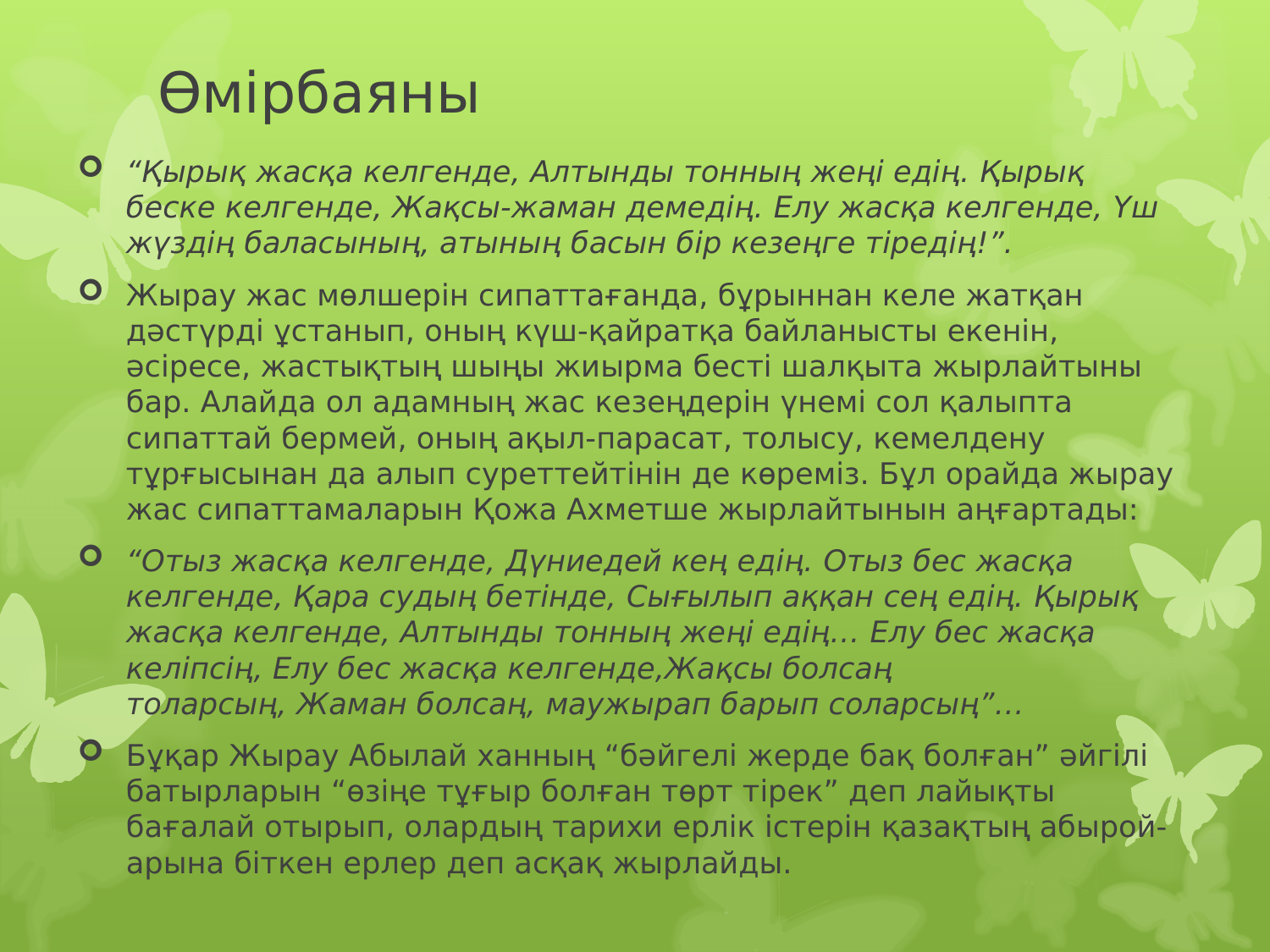

# Өмірбаяны
“Қырық жасқа келгенде, Алтынды тонның жеңі едің. Қырық беске келгенде, Жақсы-жаман демедің. Елу жасқа келгенде, Үш жүздің баласының, атының басын бір кезеңге тіредің!”.
Жырау жас мөлшерін сипаттағанда, бұрыннан келе жатқан дәстүрді ұстанып, оның күш-қайратқа байланысты екенін, әсіресе, жастықтың шыңы жиырма бесті шалқыта жырлайтыны бар. Алайда ол адамның жас кезеңдерін үнемі сол қалыпта сипаттай бермей, оның ақыл-парасат, толысу, кемелдену тұрғысынан да алып суреттейтінін де көреміз. Бұл орайда жырау жас сипаттамаларын Қожа Ахметше жырлайтынын аңғартады:
“Отыз жасқа келгенде, Дүниедей кең едің. Отыз бес жасқа келгенде, Қара судың бетінде, Сығылып аққан сең едің. Қырық жасқа келгенде, Алтынды тонның жеңі едің… Елу бес жасқа келіпсің, Елу бес жасқа келгенде,Жақсы болсаң толарсың, Жаман болсаң, маужырап барып соларсың”…
Бұқар Жырау Абылай ханның “бәйгелі жерде бақ болған” әйгілі батырларын “өзіңе тұғыр болған төрт тірек” деп лайықты бағалай отырып, олардың тарихи ерлік істерін қазақтың абырой-арына біткен ерлер деп асқақ жырлайды.